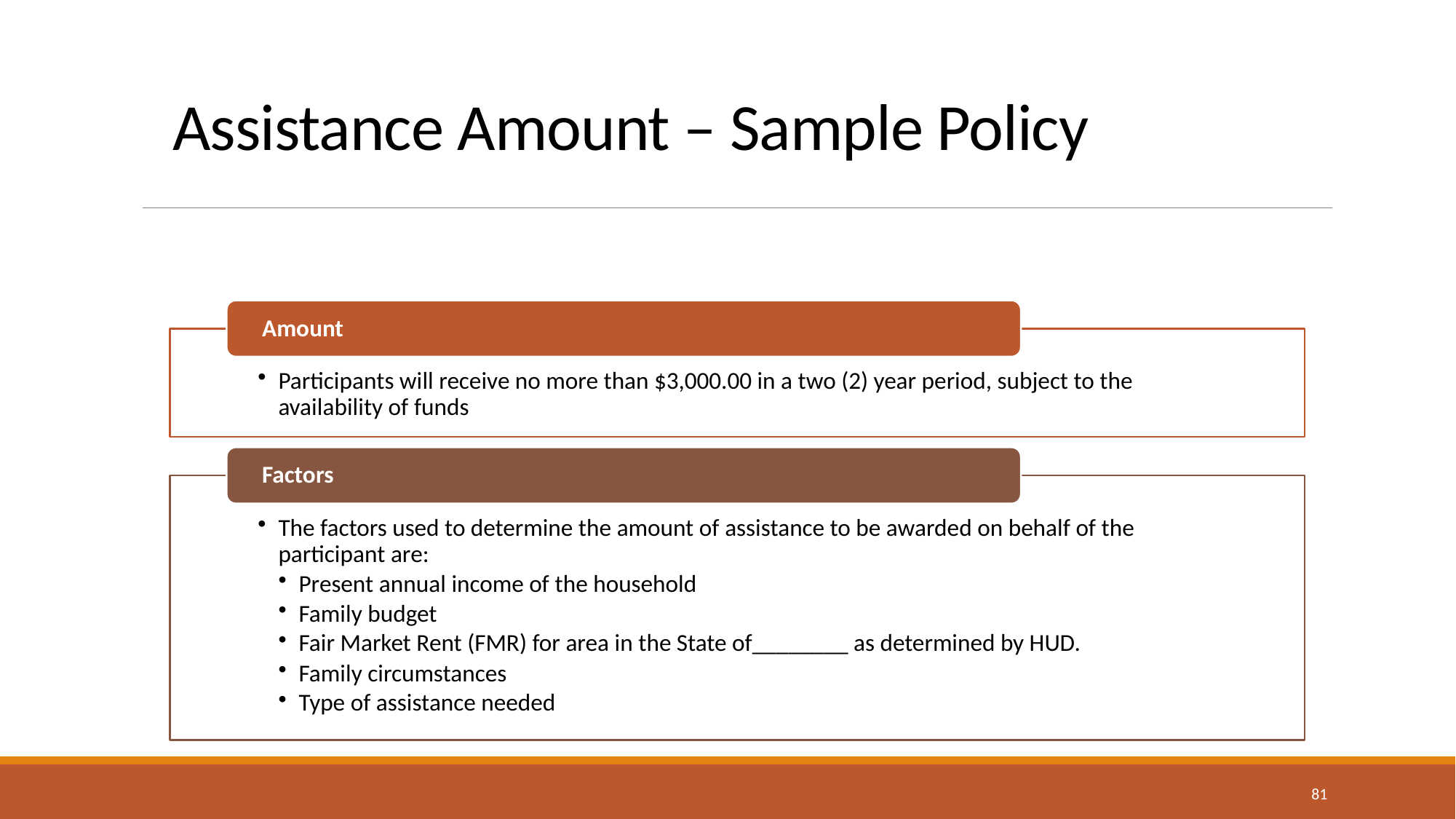

# Assistance Amount – Sample Policy
Participants will receive no more than $3,000.00 in a two (2) year period, subject to the availability of funds
Amount
The factors used to determine the amount of assistance to be awarded on behalf of the participant are:
Present annual income of the household
Family budget
Fair Market Rent (FMR) for area in the State of________ as determined by HUD.
Family circumstances
Type of assistance needed
Factors
81